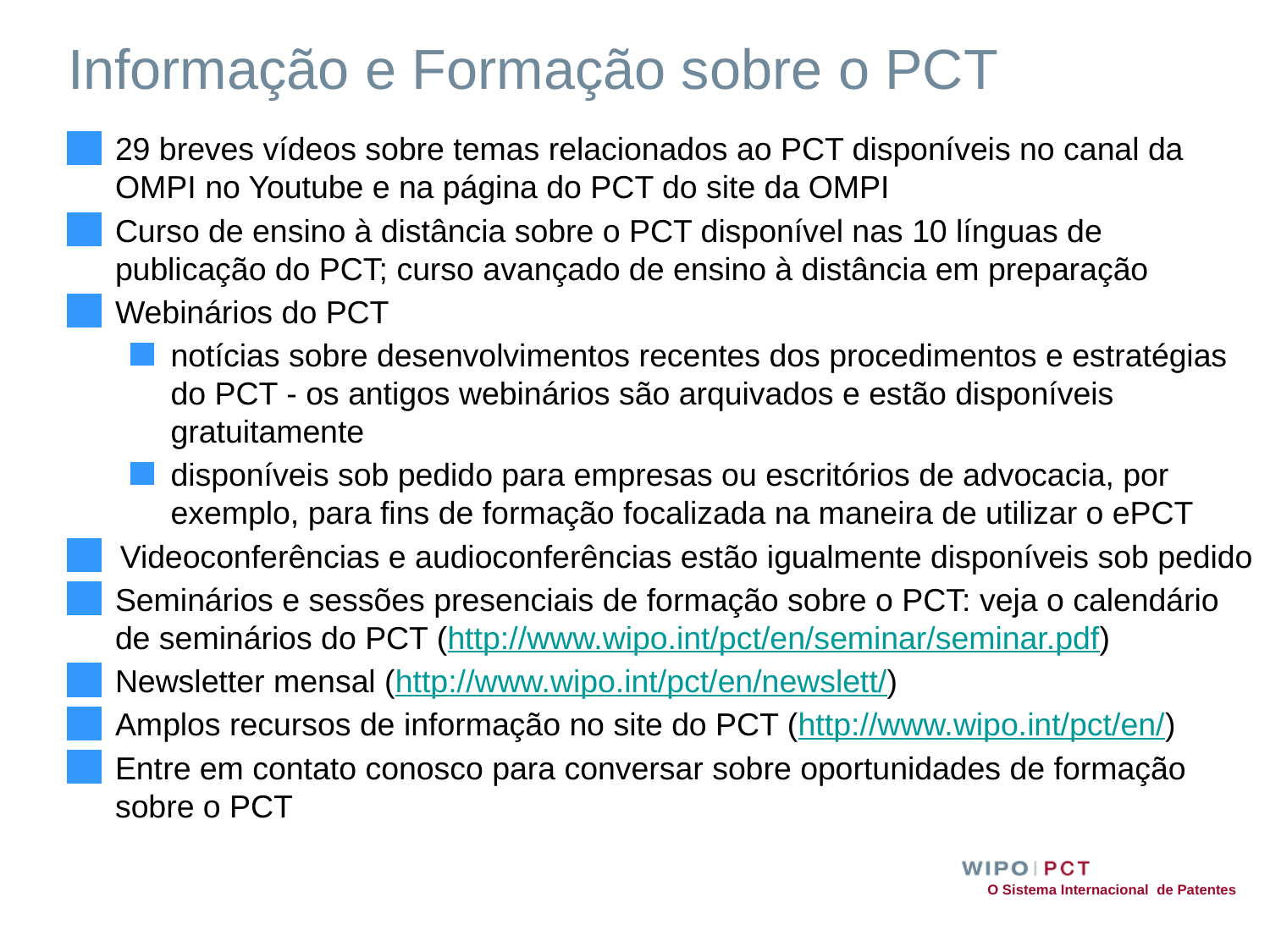

# Informação e Formação sobre o PCT
29 breves vídeos sobre temas relacionados ao PCT disponíveis no canal da OMPI no Youtube e na página do PCT do site da OMPI
Curso de ensino à distância sobre o PCT disponível nas 10 línguas de publicação do PCT; curso avançado de ensino à distância em preparação
Webinários do PCT
notícias sobre desenvolvimentos recentes dos procedimentos e estratégias do PCT - os antigos webinários são arquivados e estão disponíveis gratuitamente
disponíveis sob pedido para empresas ou escritórios de advocacia, por exemplo, para fins de formação focalizada na maneira de utilizar o ePCT
Videoconferências e audioconferências estão igualmente disponíveis sob pedido
Seminários e sessões presenciais de formação sobre o PCT: veja o calendário de seminários do PCT (http://www.wipo.int/pct/en/seminar/seminar.pdf)
Newsletter mensal (http://www.wipo.int/pct/en/newslett/)
Amplos recursos de informação no site do PCT (http://www.wipo.int/pct/en/)
Entre em contato conosco para conversar sobre oportunidades de formação sobre o PCT